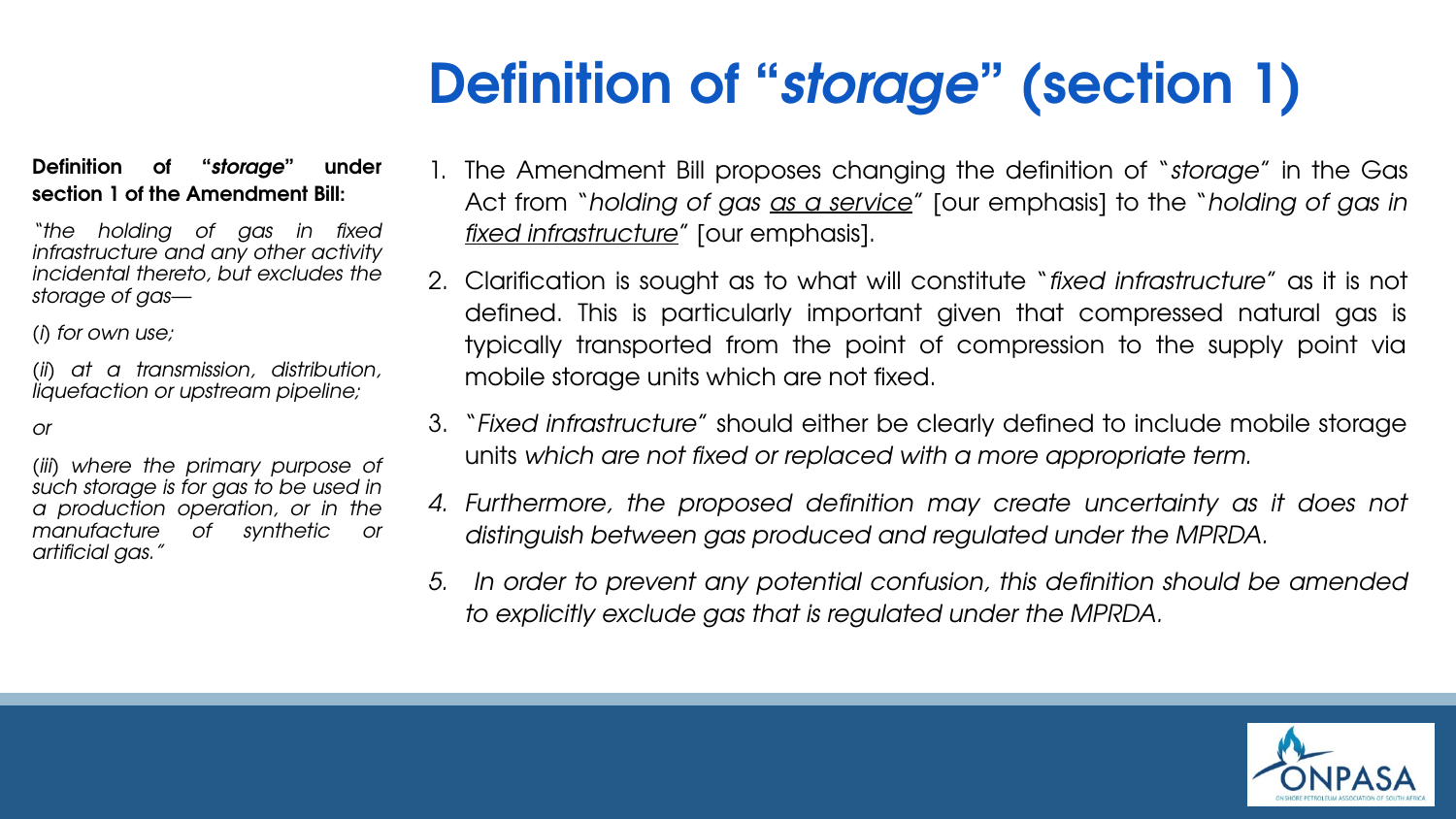

# Definition of “storage” (section 1)
Definition of “storage” under section 1 of the Amendment Bill:
“the holding of gas in fixed infrastructure and any other activity incidental thereto, but excludes the storage of gas—
(i) for own use;
(ii) at a transmission, distribution, liquefaction or upstream pipeline;
or
(iii) where the primary purpose of such storage is for gas to be used in a production operation, or in the manufacture of synthetic or artificial gas.”

The Amendment Bill proposes changing the definition of “storage” in the Gas Act from “holding of gas as a service” [our emphasis] to the “holding of gas in fixed infrastructure” [our emphasis].
Clarification is sought as to what will constitute “fixed infrastructure” as it is not defined. This is particularly important given that compressed natural gas is typically transported from the point of compression to the supply point via mobile storage units which are not fixed.
“Fixed infrastructure” should either be clearly defined to include mobile storage units which are not fixed or replaced with a more appropriate term.
Furthermore, the proposed definition may create uncertainty as it does not distinguish between gas produced and regulated under the MPRDA.
 In order to prevent any potential confusion, this definition should be amended to explicitly exclude gas that is regulated under the MPRDA.